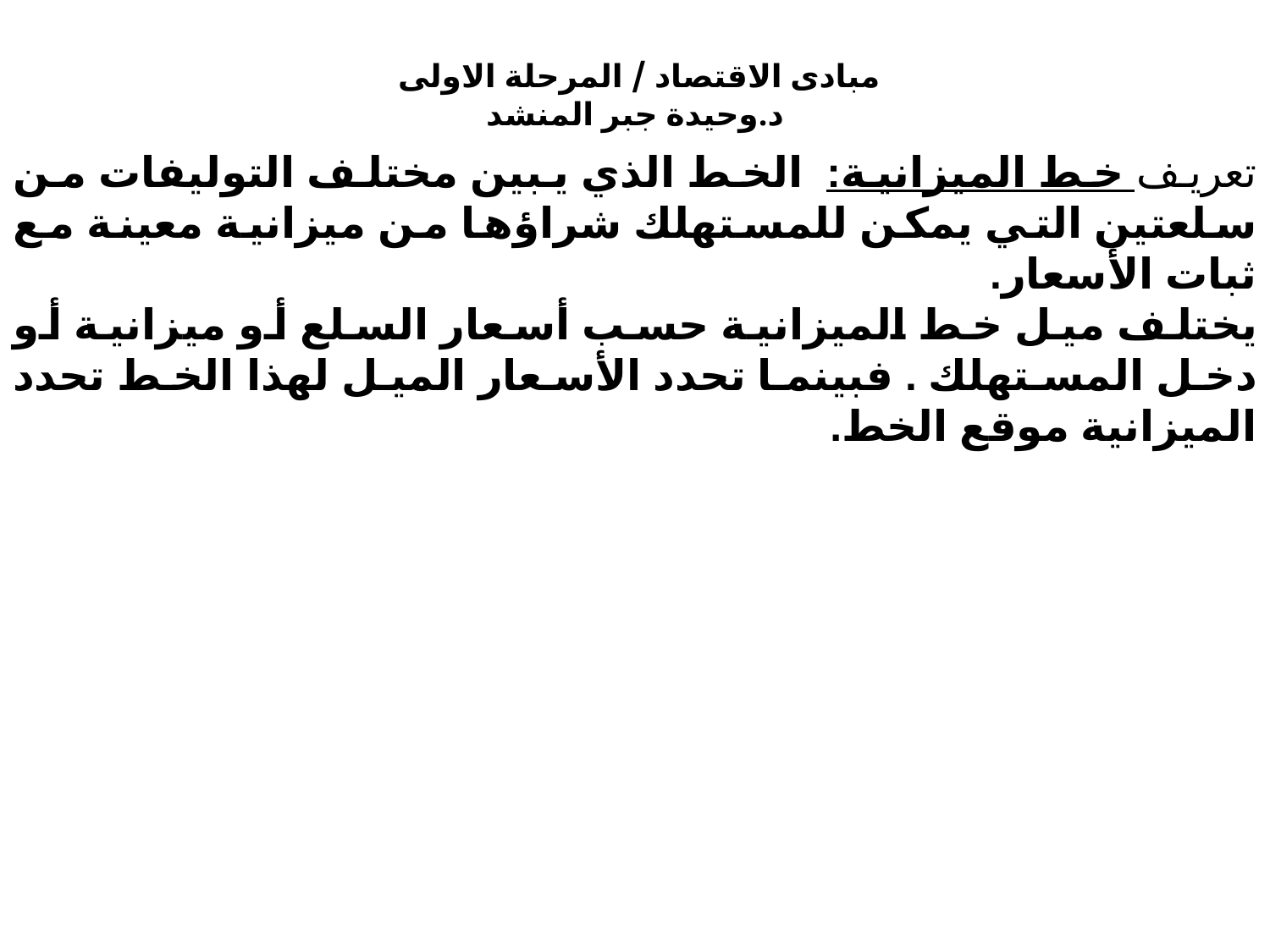

مبادى الاقتصاد / المرحلة الاولى
د.وحيدة جبر المنشد
تعريف خط الميزانية:  الخط الذي يبين مختلف التوليفات من سلعتين التي يمكن للمستهلك شراؤها من ميزانية معينة مع ثبات الأسعار.
يختلف ميل خط الميزانية حسب أسعار السلع أو ميزانية أو دخل المستهلك . فبينما تحدد الأسعار الميل لهذا الخط تحدد الميزانية موقع الخط.